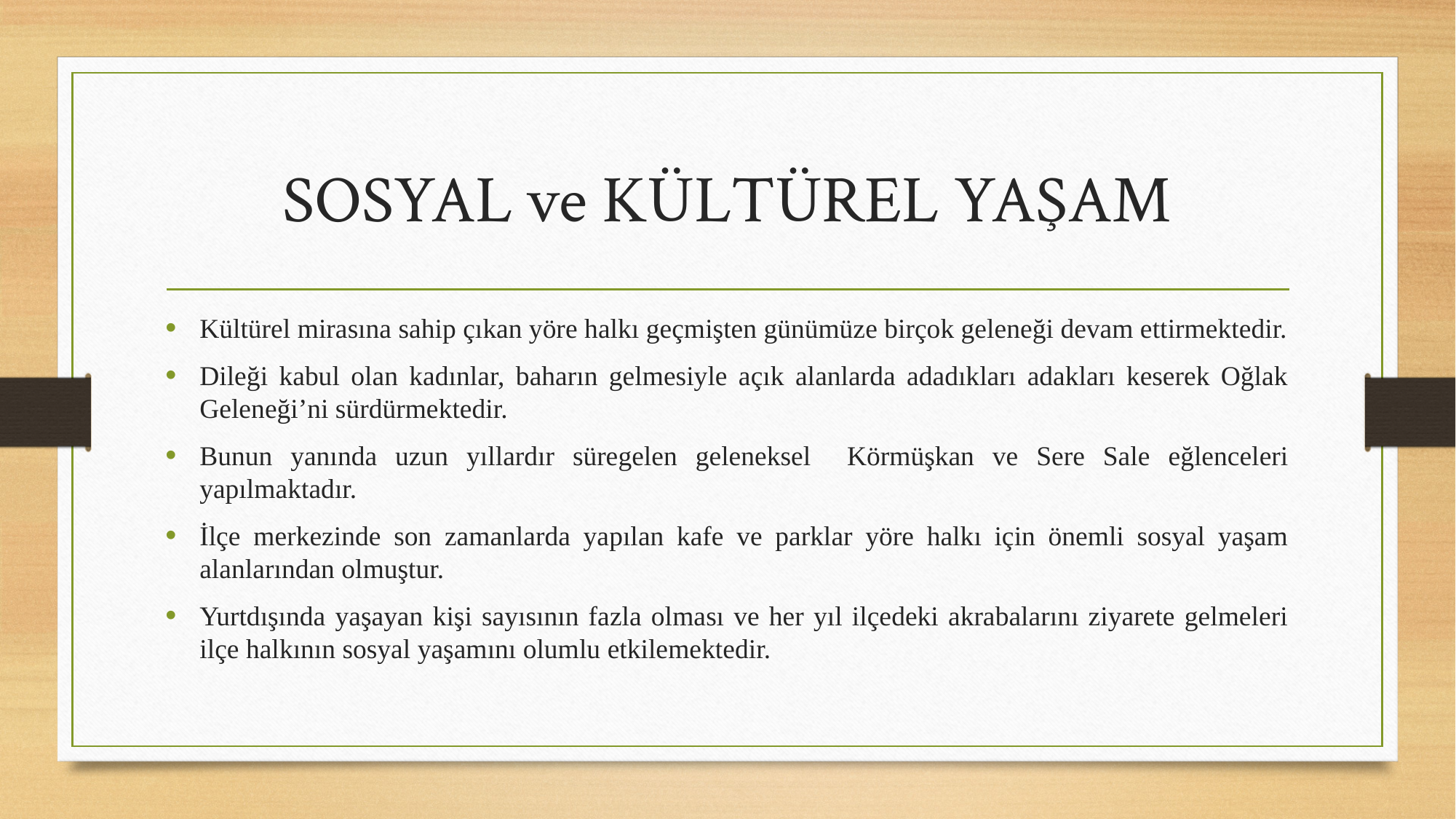

# SOSYAL ve KÜLTÜREL YAŞAM
Kültürel mirasına sahip çıkan yöre halkı geçmişten günümüze birçok geleneği devam ettirmektedir.
Dileği kabul olan kadınlar, baharın gelmesiyle açık alanlarda adadıkları adakları keserek Oğlak Geleneği’ni sürdürmektedir.
Bunun yanında uzun yıllardır süregelen geleneksel  Körmüşkan ve Sere Sale eğlenceleri yapılmaktadır.
İlçe merkezinde son zamanlarda yapılan kafe ve parklar yöre halkı için önemli sosyal yaşam alanlarından olmuştur.
Yurtdışında yaşayan kişi sayısının fazla olması ve her yıl ilçedeki akrabalarını ziyarete gelmeleri ilçe halkının sosyal yaşamını olumlu etkilemektedir.